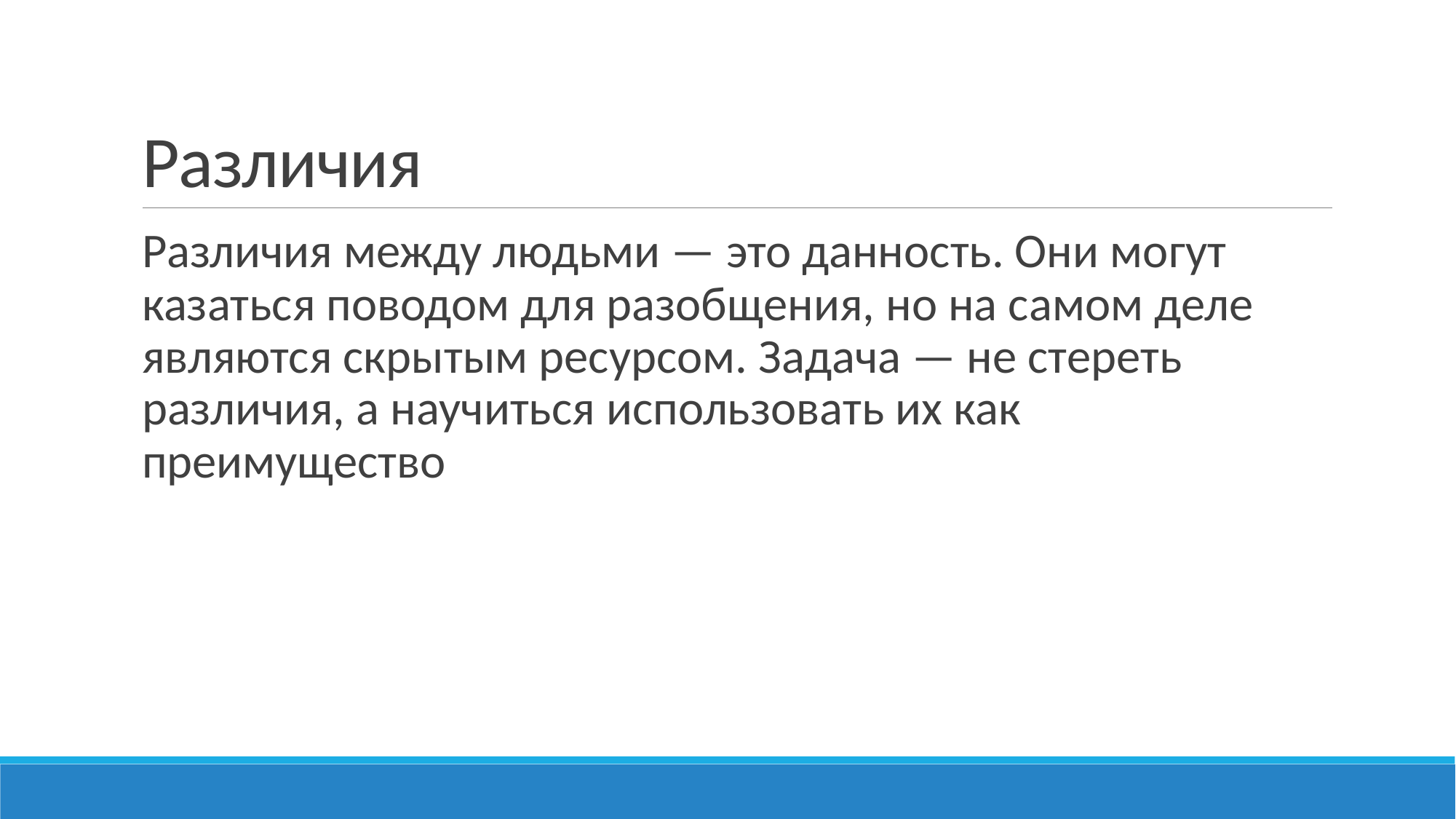

# Различия
Различия между людьми — это данность. Они могут казаться поводом для разобщения, но на самом деле являются скрытым ресурсом. Задача — не стереть различия, а научиться использовать их как преимущество